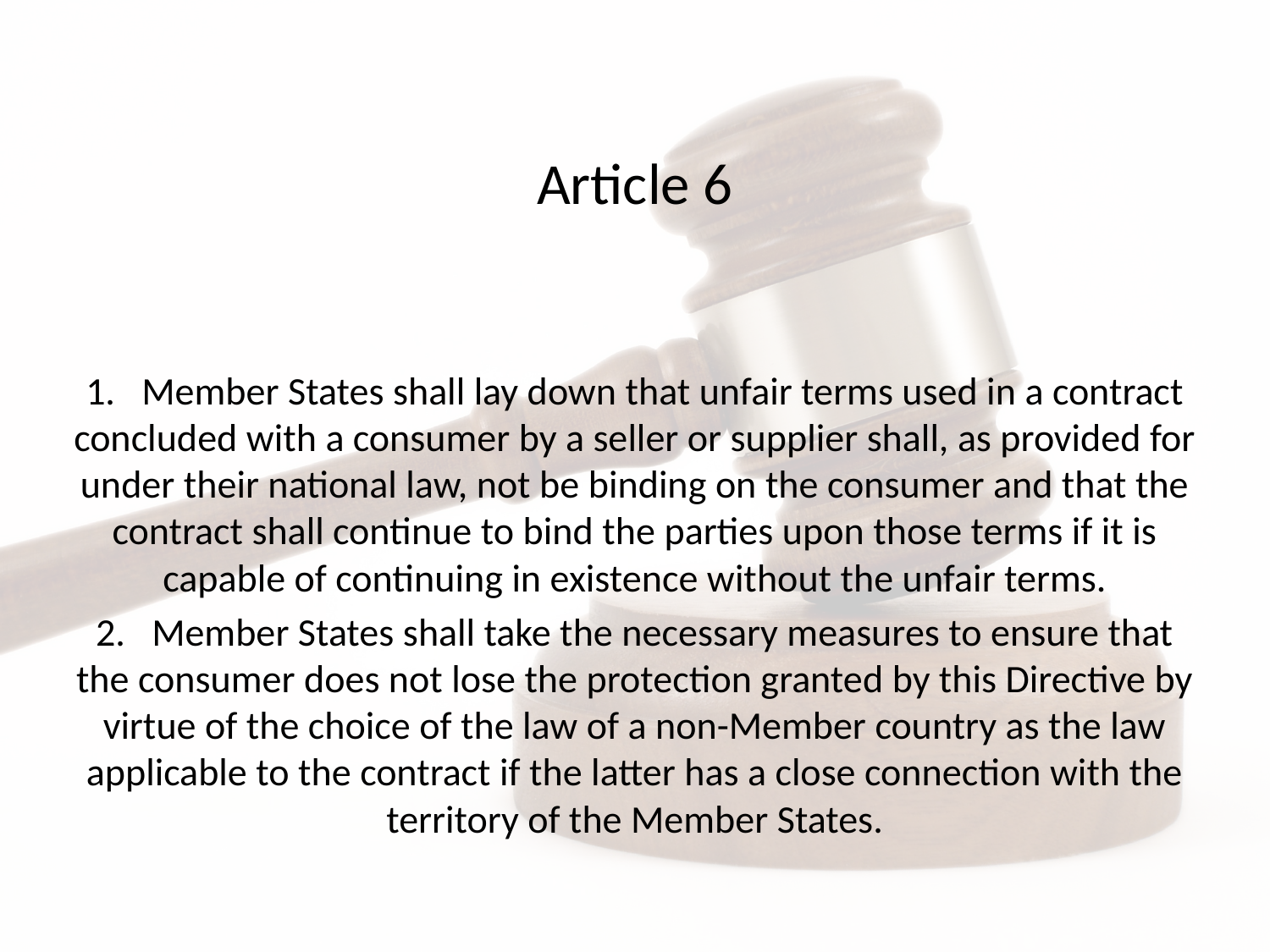

# Article 6
1.   Member States shall lay down that unfair terms used in a contract concluded with a consumer by a seller or supplier shall, as provided for under their national law, not be binding on the consumer and that the contract shall continue to bind the parties upon those terms if it is capable of continuing in existence without the unfair terms.
2.   Member States shall take the necessary measures to ensure that the consumer does not lose the protection granted by this Directive by virtue of the choice of the law of a non-Member country as the law applicable to the contract if the latter has a close connection with the territory of the Member States.